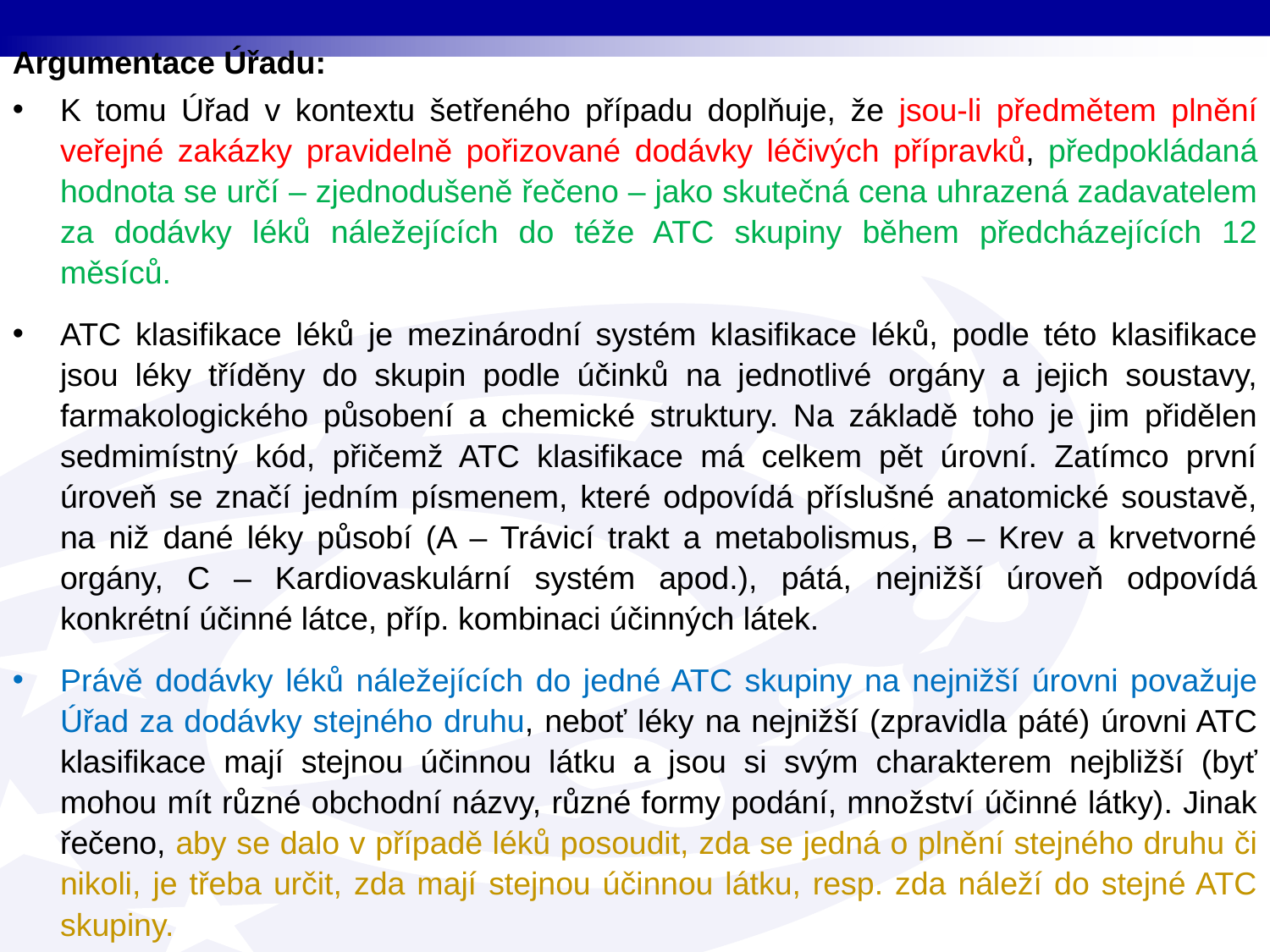

Argumentace Úřadu:
K tomu Úřad v kontextu šetřeného případu doplňuje, že jsou-li předmětem plnění veřejné zakázky pravidelně pořizované dodávky léčivých přípravků, předpokládaná hodnota se určí – zjednodušeně řečeno – jako skutečná cena uhrazená zadavatelem za dodávky léků náležejících do téže ATC skupiny během předcházejících 12 měsíců.
ATC klasifikace léků je mezinárodní systém klasifikace léků, podle této klasifikace jsou léky tříděny do skupin podle účinků na jednotlivé orgány a jejich soustavy, farmakologického působení a chemické struktury. Na základě toho je jim přidělen sedmimístný kód, přičemž ATC klasifikace má celkem pět úrovní. Zatímco první úroveň se značí jedním písmenem, které odpovídá příslušné anatomické soustavě, na niž dané léky působí (A – Trávicí trakt a metabolismus, B – Krev a krvetvorné orgány, C – Kardiovaskulární systém apod.), pátá, nejnižší úroveň odpovídá konkrétní účinné látce, příp. kombinaci účinných látek.
Právě dodávky léků náležejících do jedné ATC skupiny na nejnižší úrovni považuje Úřad za dodávky stejného druhu, neboť léky na nejnižší (zpravidla páté) úrovni ATC klasifikace mají stejnou účinnou látku a jsou si svým charakterem nejbližší (byť mohou mít různé obchodní názvy, různé formy podání, množství účinné látky). Jinak řečeno, aby se dalo v případě léků posoudit, zda se jedná o plnění stejného druhu či nikoli, je třeba určit, zda mají stejnou účinnou látku, resp. zda náleží do stejné ATC skupiny.